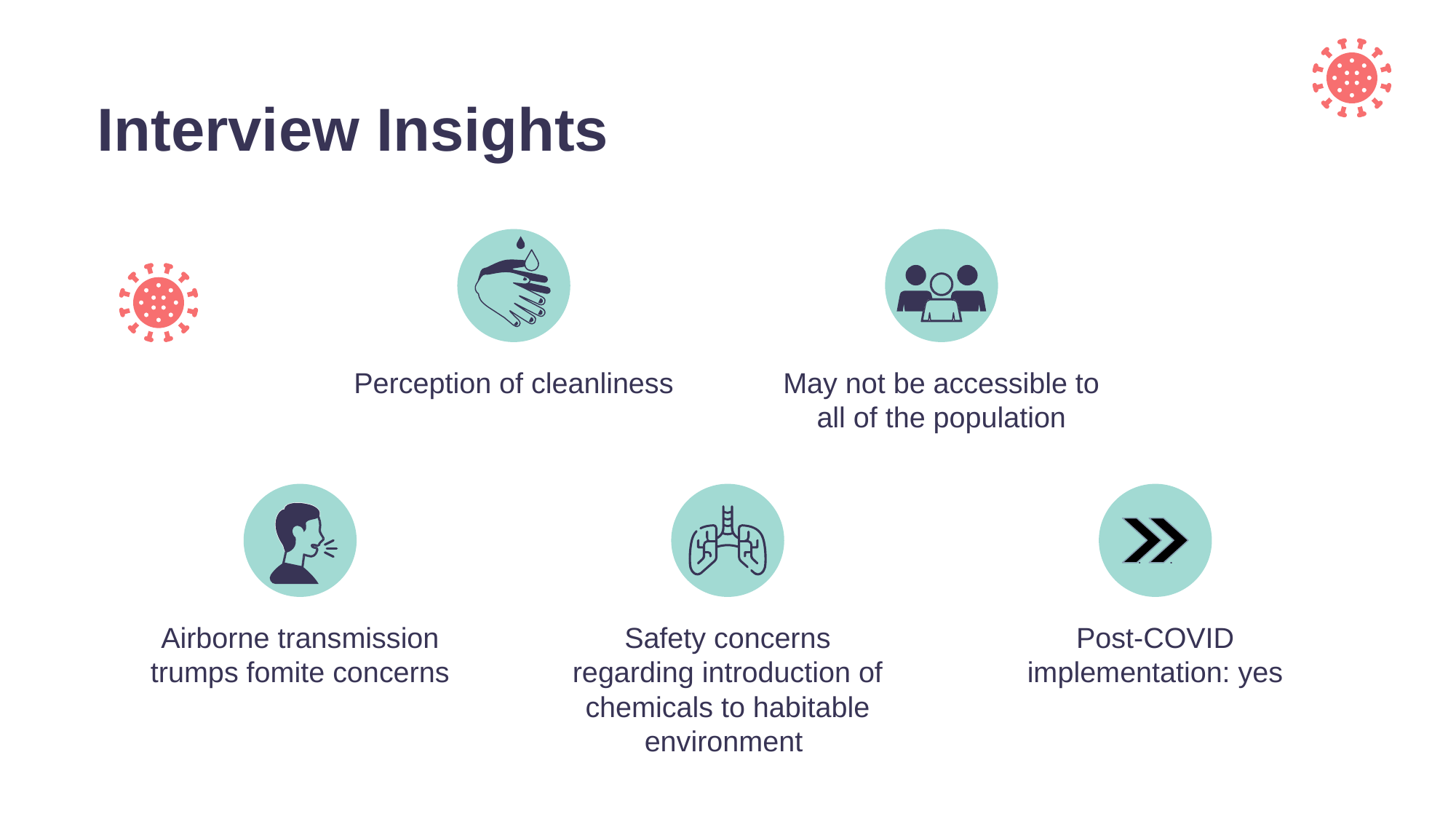

# Interview Insights

Perception of cleanliness
May not be accessible to all of the population

Airborne transmission trumps fomite concerns
Safety concerns regarding introduction of chemicals to habitable environment
Post-COVID implementation: yes